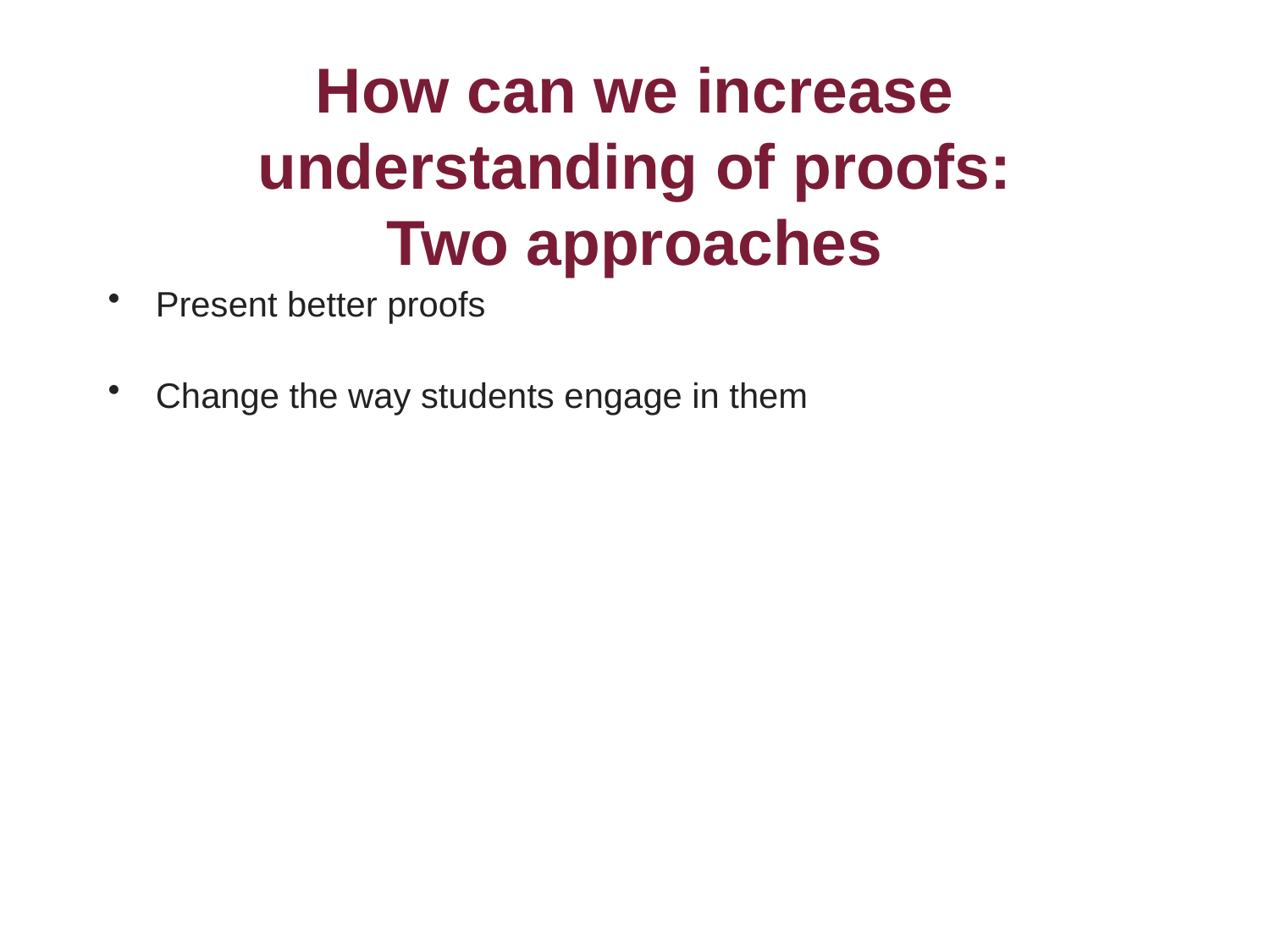

# How can we increase understanding of proofs: Two approaches
Present better proofs
Change the way students engage in them